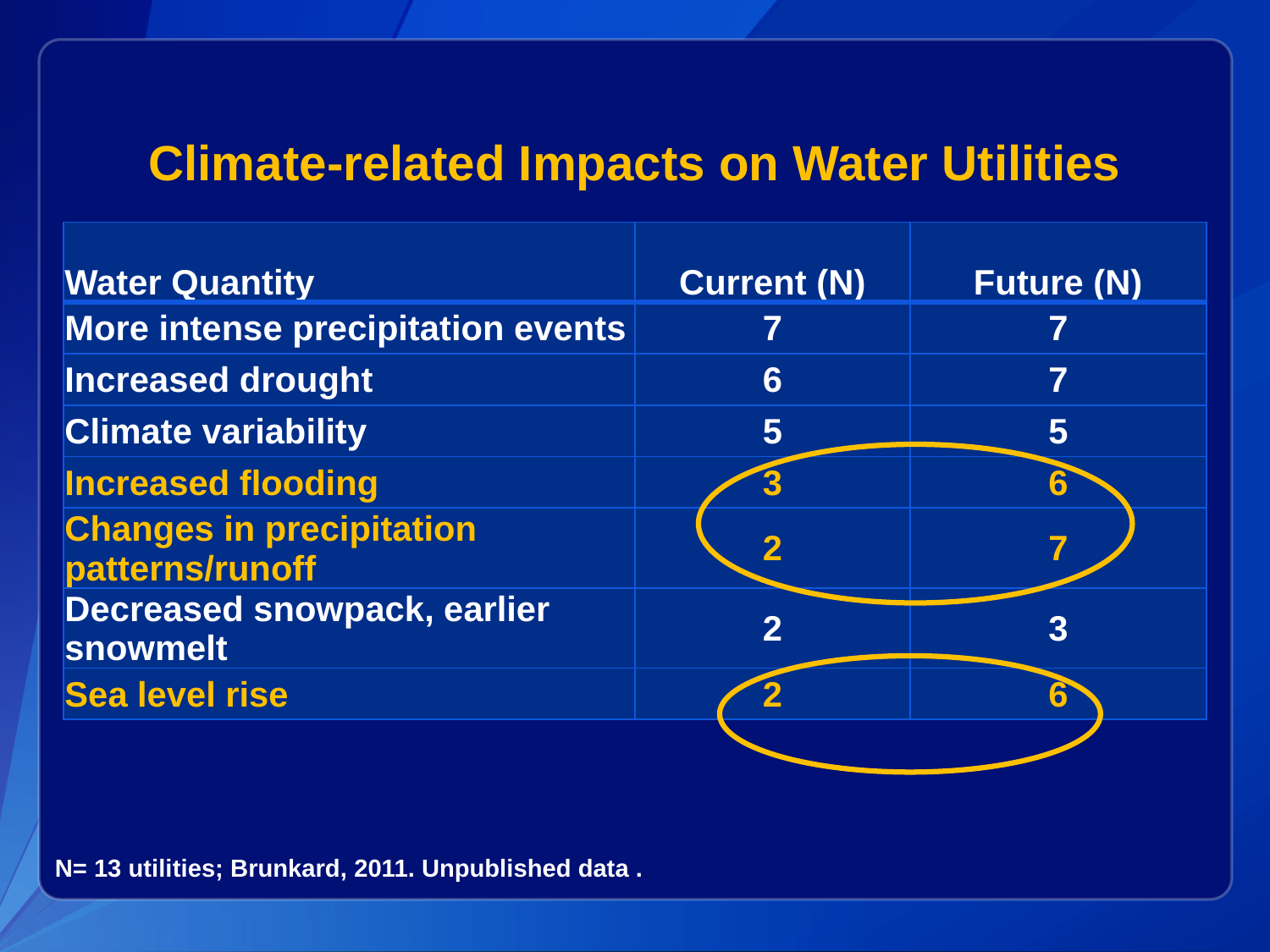

# Climate-related Impacts on Water Utilities
| Water Quantity | Current (N) | Future (N) |
| --- | --- | --- |
| More intense precipitation events | 7 | 7 |
| Increased drought | 6 | 7 |
| Climate variability | 5 | 5 |
| Increased flooding | 3 | 6 |
| Changes in precipitation patterns/runoff | 2 | 7 |
| Decreased snowpack, earlier snowmelt | 2 | 3 |
| Sea level rise | 2 | 6 |

N= 13 utilities; Brunkard, 2011. Unpublished data .